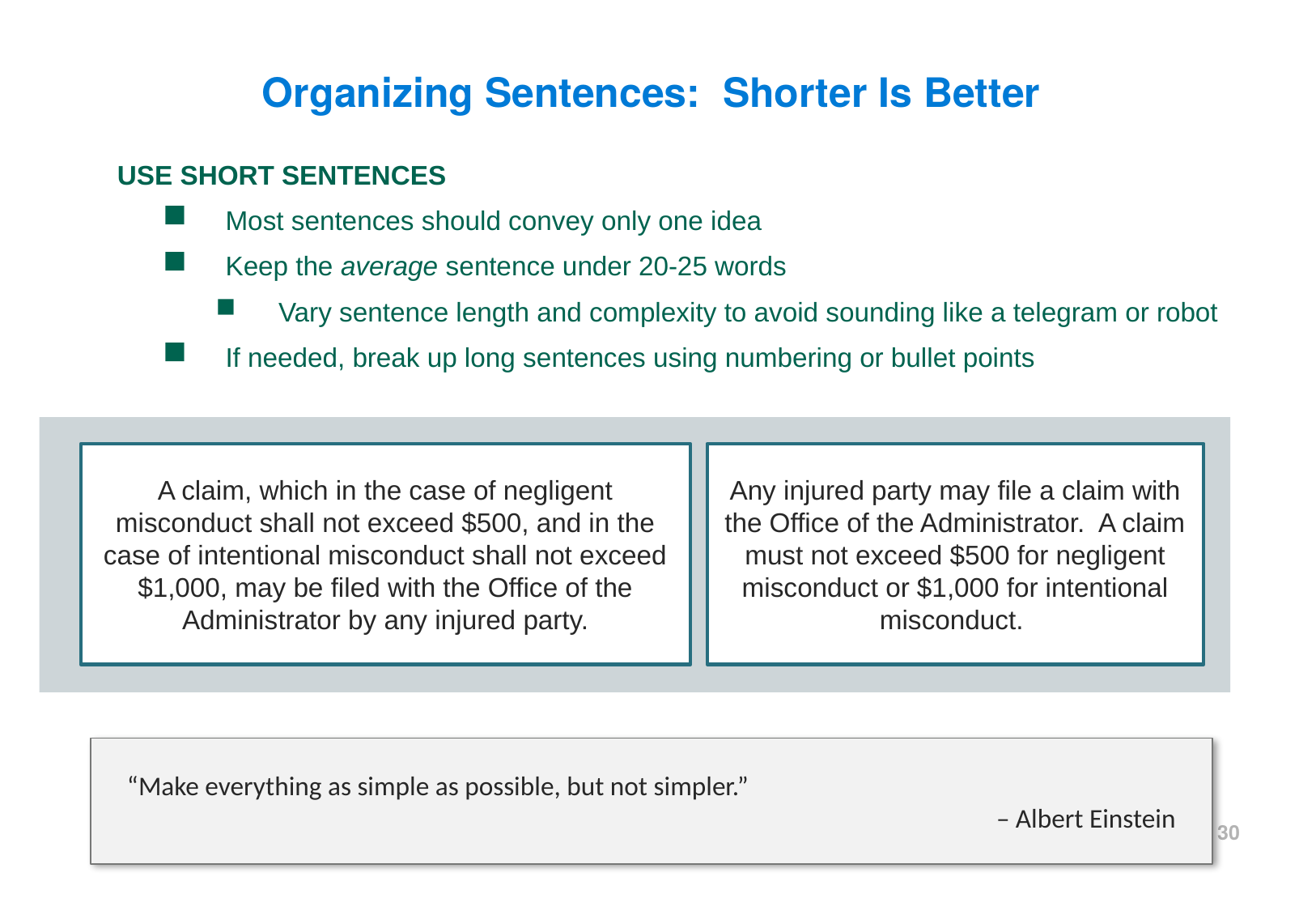

Organizing Sentences:  Shorter Is Better
USE SHORT SENTENCES
Most sentences should convey only one idea
Keep the average sentence under 20-25 words
Vary sentence length and complexity to avoid sounding like a telegram or robot
If needed, break up long sentences using numbering or bullet points

Any injured party may file a claim with the Office of the Administrator.  A claim must not exceed $500 for negligent misconduct or $1,000 for intentional misconduct.
A claim, which in the case of negligent misconduct shall not exceed $500, and in the case of intentional misconduct shall not exceed $1,000, may be filed with the Office of the Administrator by any injured party.
“Make everything as simple as possible, but not simpler.”
– Albert Einstein
30